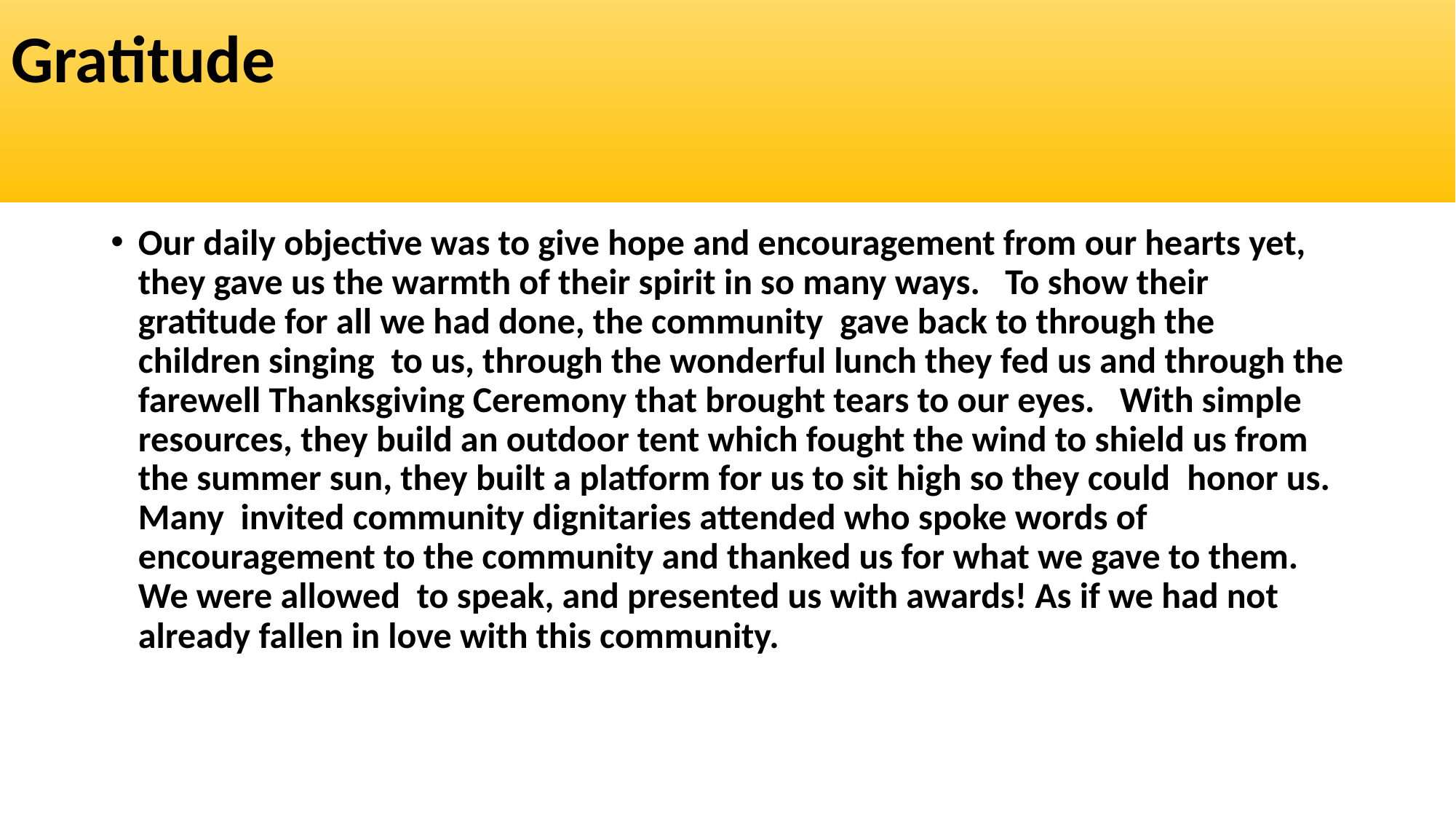

# Gratitude
Our daily objective was to give hope and encouragement from our hearts yet, they gave us the warmth of their spirit in so many ways.   To show their gratitude for all we had done, the community  gave back to through the children singing  to us, through the wonderful lunch they fed us and through the farewell Thanksgiving Ceremony that brought tears to our eyes.   With simple resources, they build an outdoor tent which fought the wind to shield us from the summer sun, they built a platform for us to sit high so they could  honor us.  Many  invited community dignitaries attended who spoke words of encouragement to the community and thanked us for what we gave to them.  We were allowed  to speak, and presented us with awards! As if we had not already fallen in love with this community.